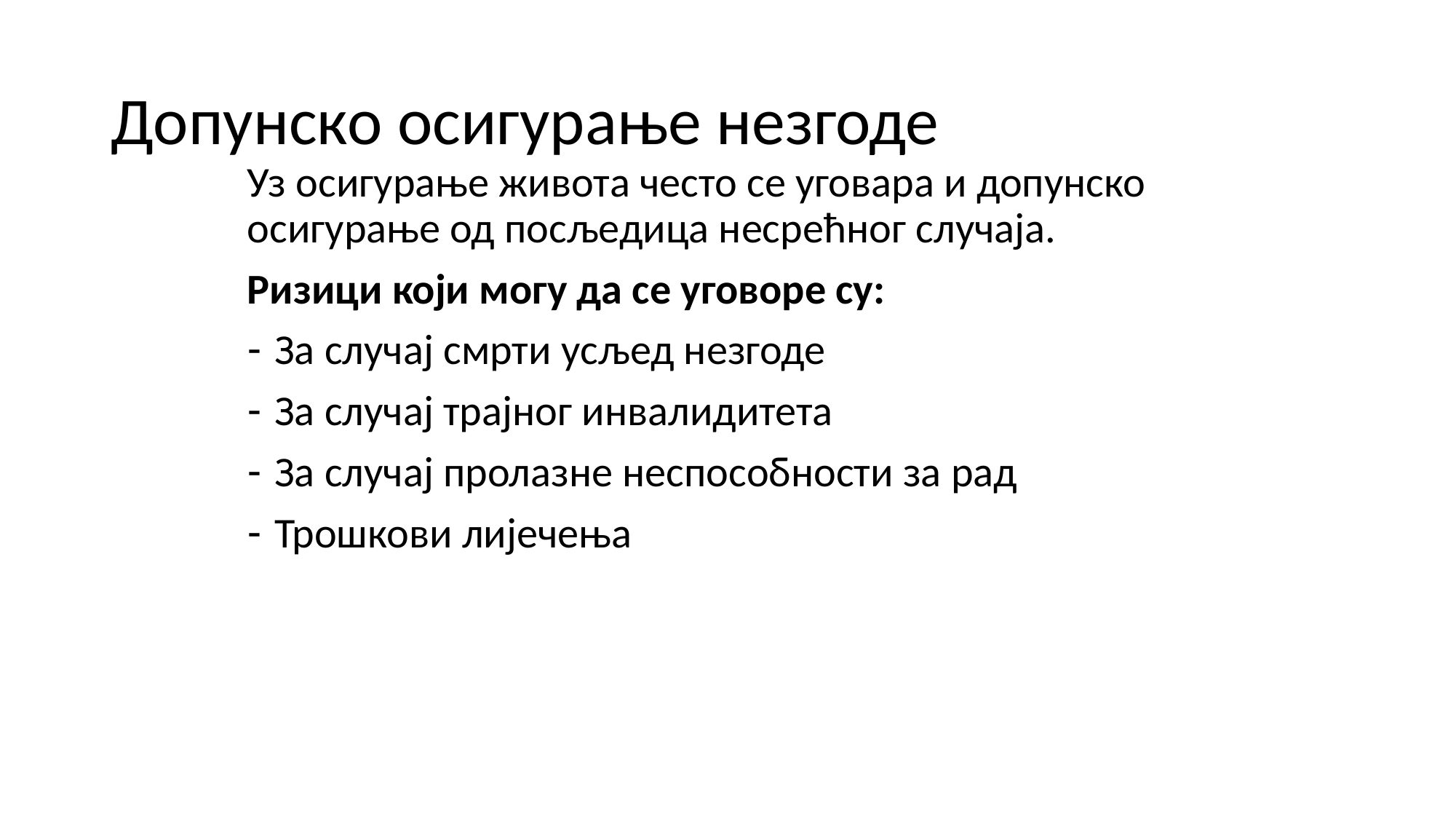

# Допунско осигурање незгоде
Уз осигурање живота често се уговара и допунско осигурање од посљедица несрећног случаја.
Ризици који могу да се уговоре су:
За случај смрти усљед незгоде
За случај трајног инвалидитета
За случај пролазне неспособности за рад
Трошкови лијечења